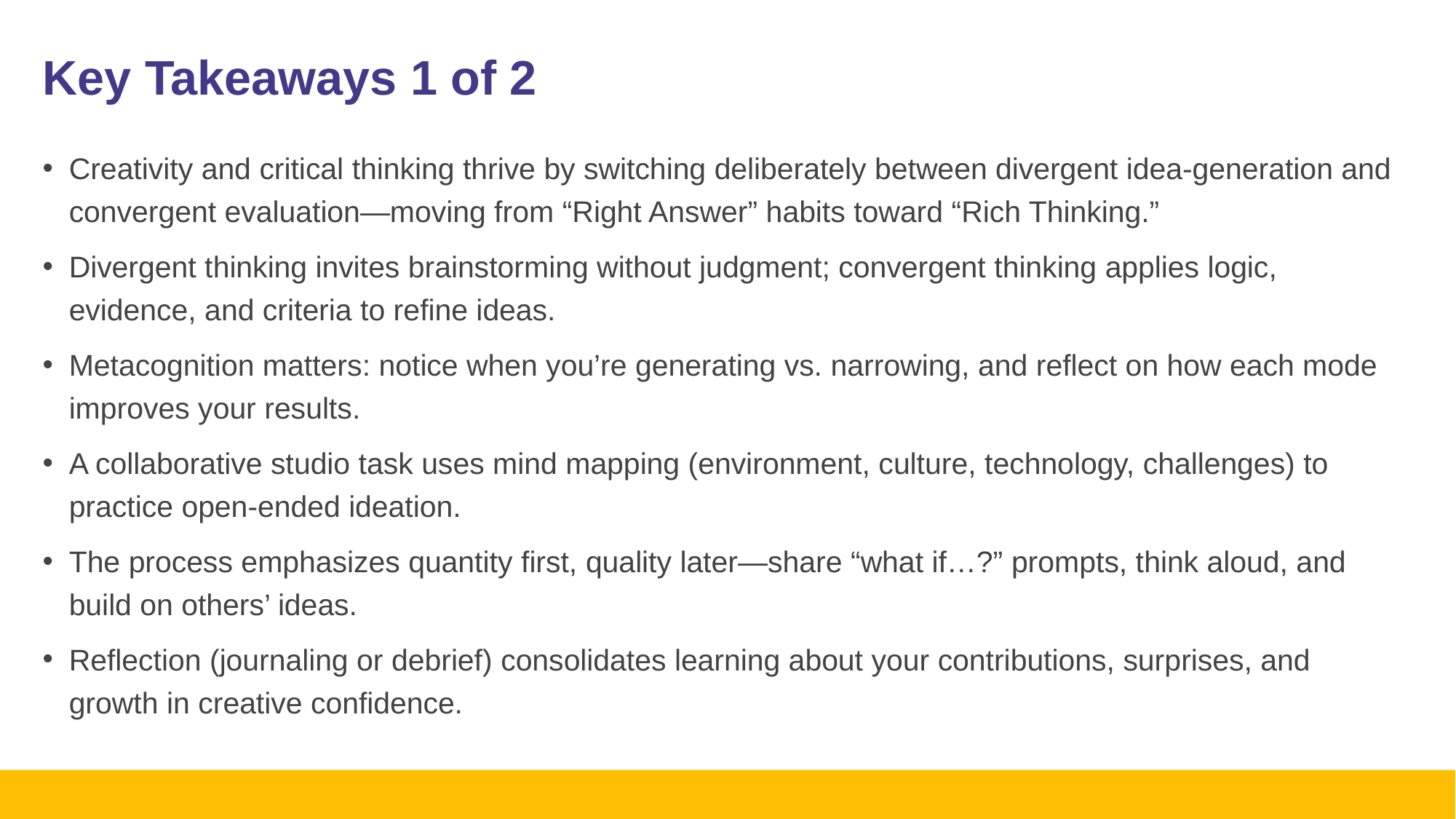

# Key Takeaways 1 of 2
Creativity and critical thinking thrive by switching deliberately between divergent idea-generation and convergent evaluation—moving from “Right Answer” habits toward “Rich Thinking.”
Divergent thinking invites brainstorming without judgment; convergent thinking applies logic, evidence, and criteria to refine ideas.
Metacognition matters: notice when you’re generating vs. narrowing, and reflect on how each mode improves your results.
A collaborative studio task uses mind mapping (environment, culture, technology, challenges) to practice open-ended ideation.
The process emphasizes quantity first, quality later—share “what if…?” prompts, think aloud, and build on others’ ideas.
Reflection (journaling or debrief) consolidates learning about your contributions, surprises, and growth in creative confidence.